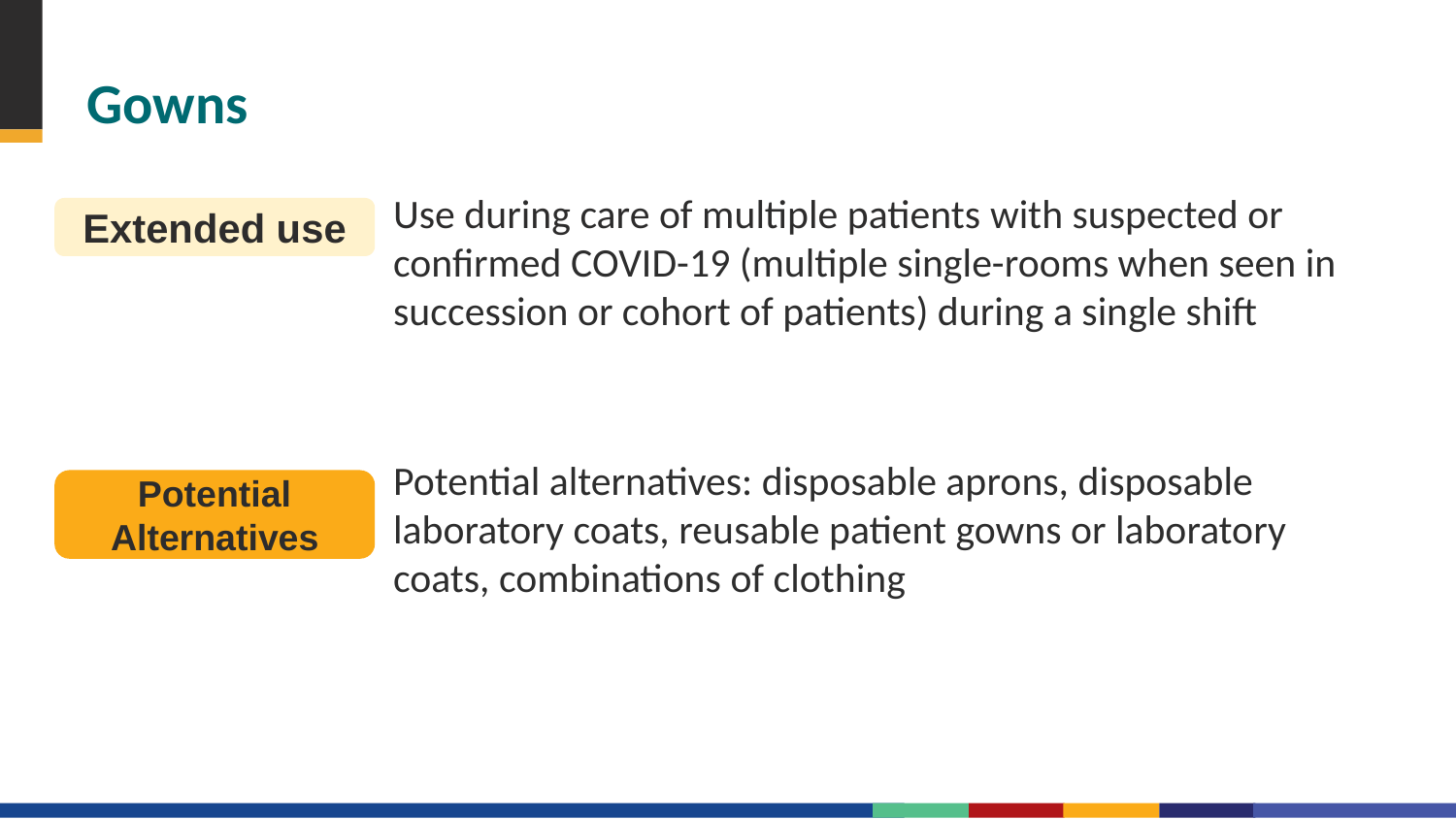

# Gowns
Use during care of multiple patients with suspected or confirmed COVID-19 (multiple single-rooms when seen in succession or cohort of patients) during a single shift

Potential alternatives: disposable aprons, disposable laboratory coats, reusable patient gowns or laboratory coats, combinations of clothing
Extended use
Potential Alternatives